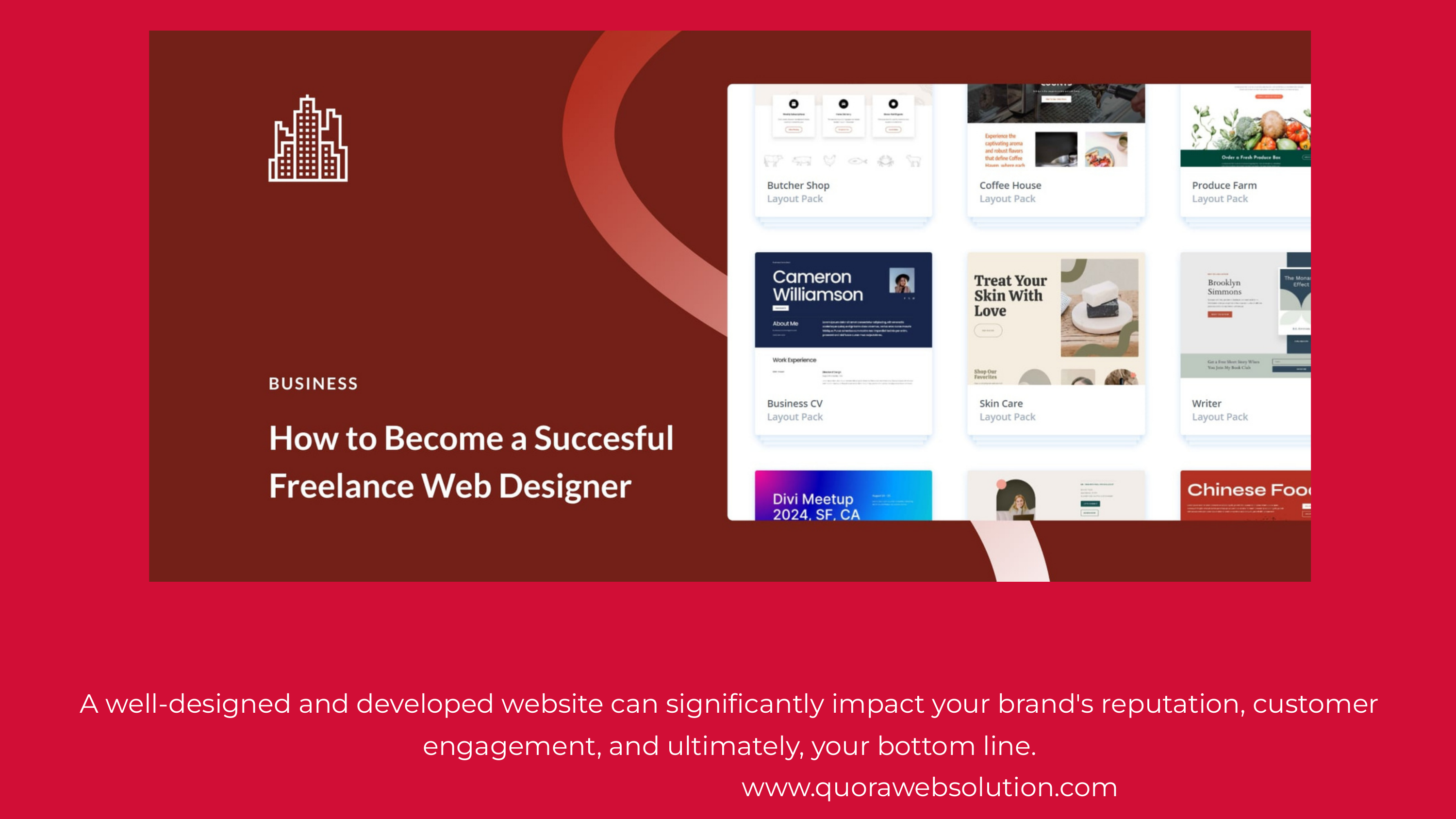

A well-designed and developed website can significantly impact your brand's reputation, customer engagement, and ultimately, your bottom line.

www.quorawebsolution.com